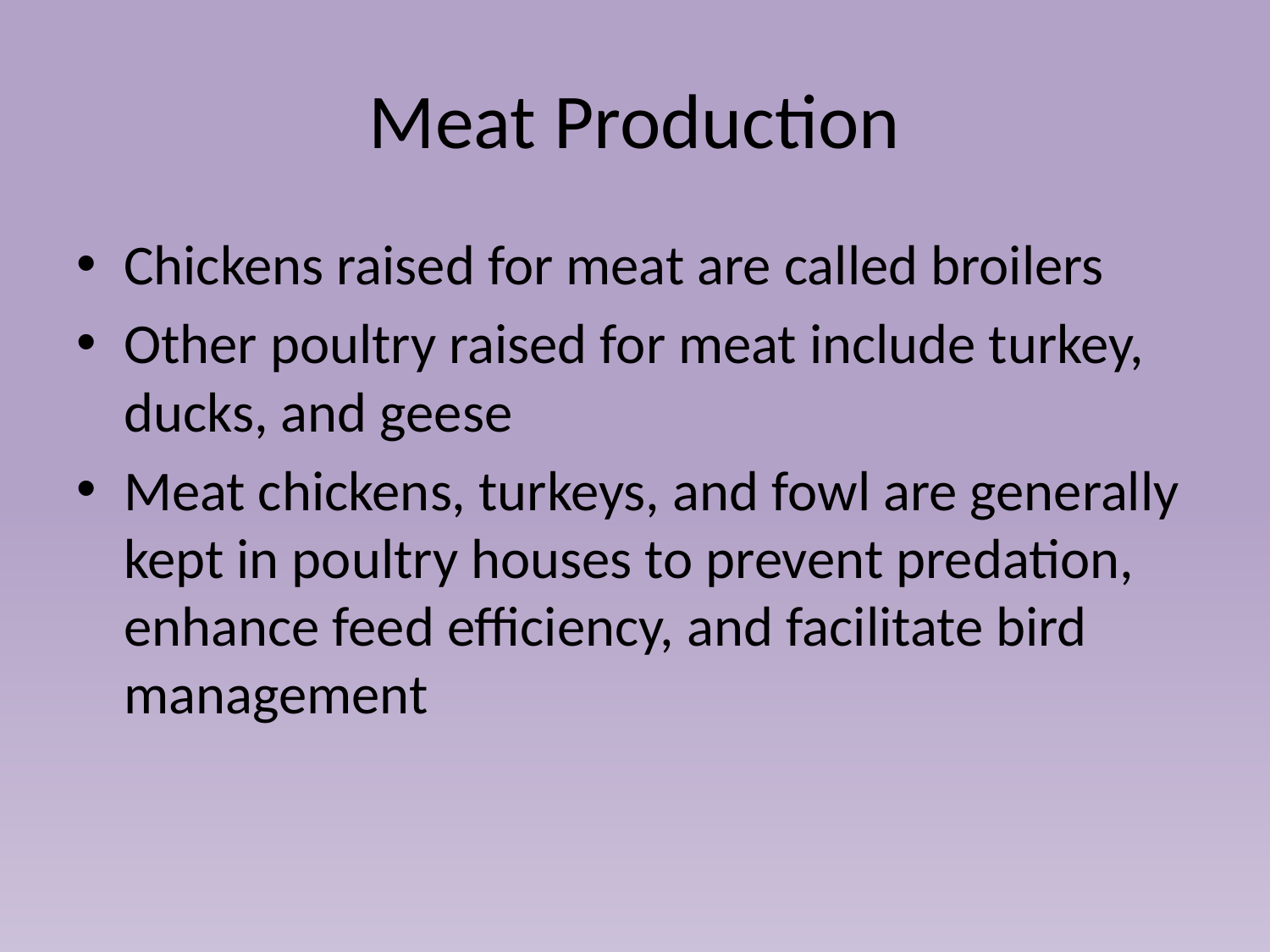

# Meat Production
Chickens raised for meat are called broilers
Other poultry raised for meat include turkey, ducks, and geese
Meat chickens, turkeys, and fowl are generally kept in poultry houses to prevent predation, enhance feed efficiency, and facilitate bird management